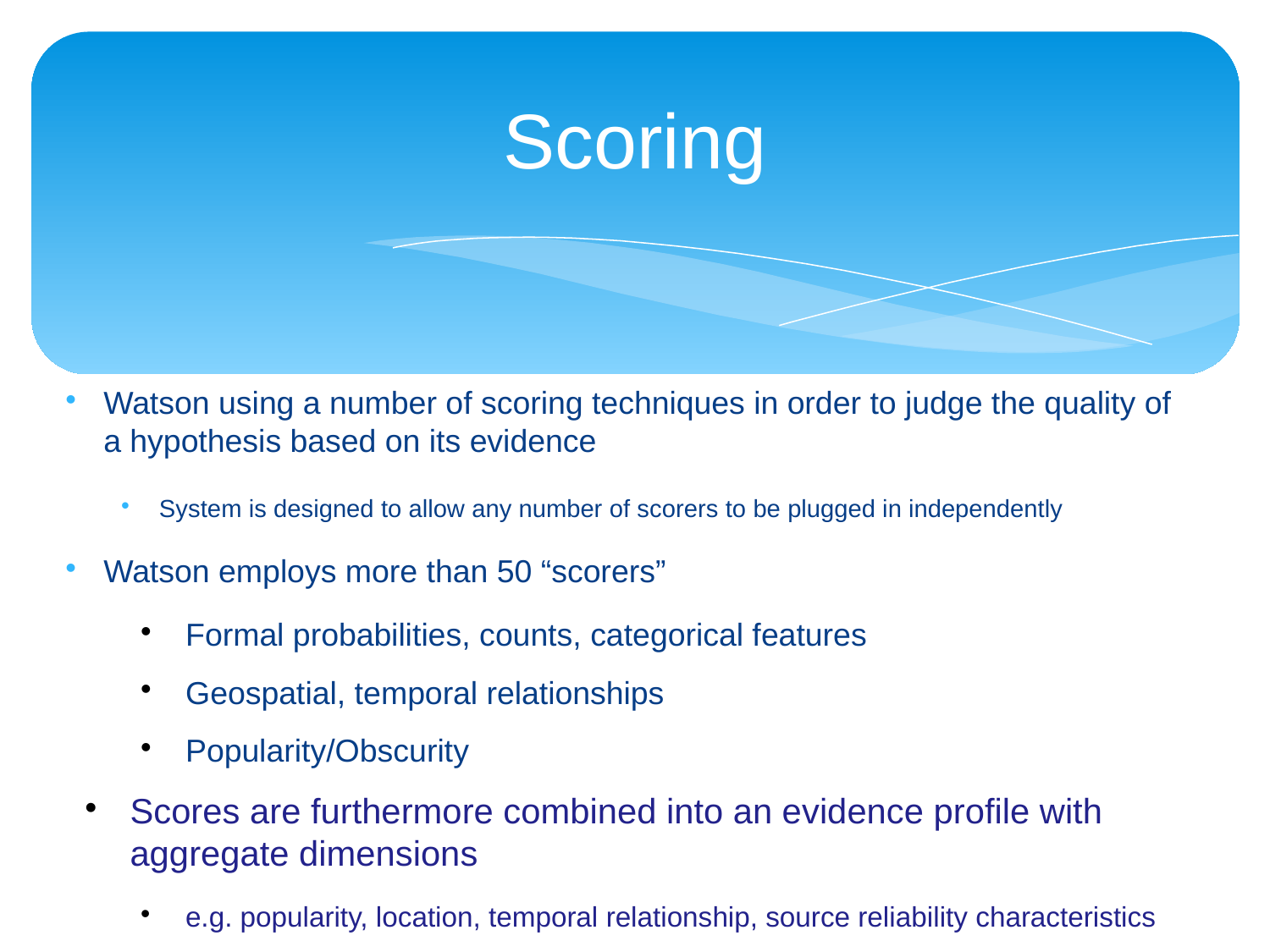

Scoring
Watson using a number of scoring techniques in order to judge the quality of a hypothesis based on its evidence
System is designed to allow any number of scorers to be plugged in independently
Watson employs more than 50 “scorers”
Formal probabilities, counts, categorical features
Geospatial, temporal relationships
Popularity/Obscurity
Scores are furthermore combined into an evidence profile with aggregate dimensions
e.g. popularity, location, temporal relationship, source reliability characteristics